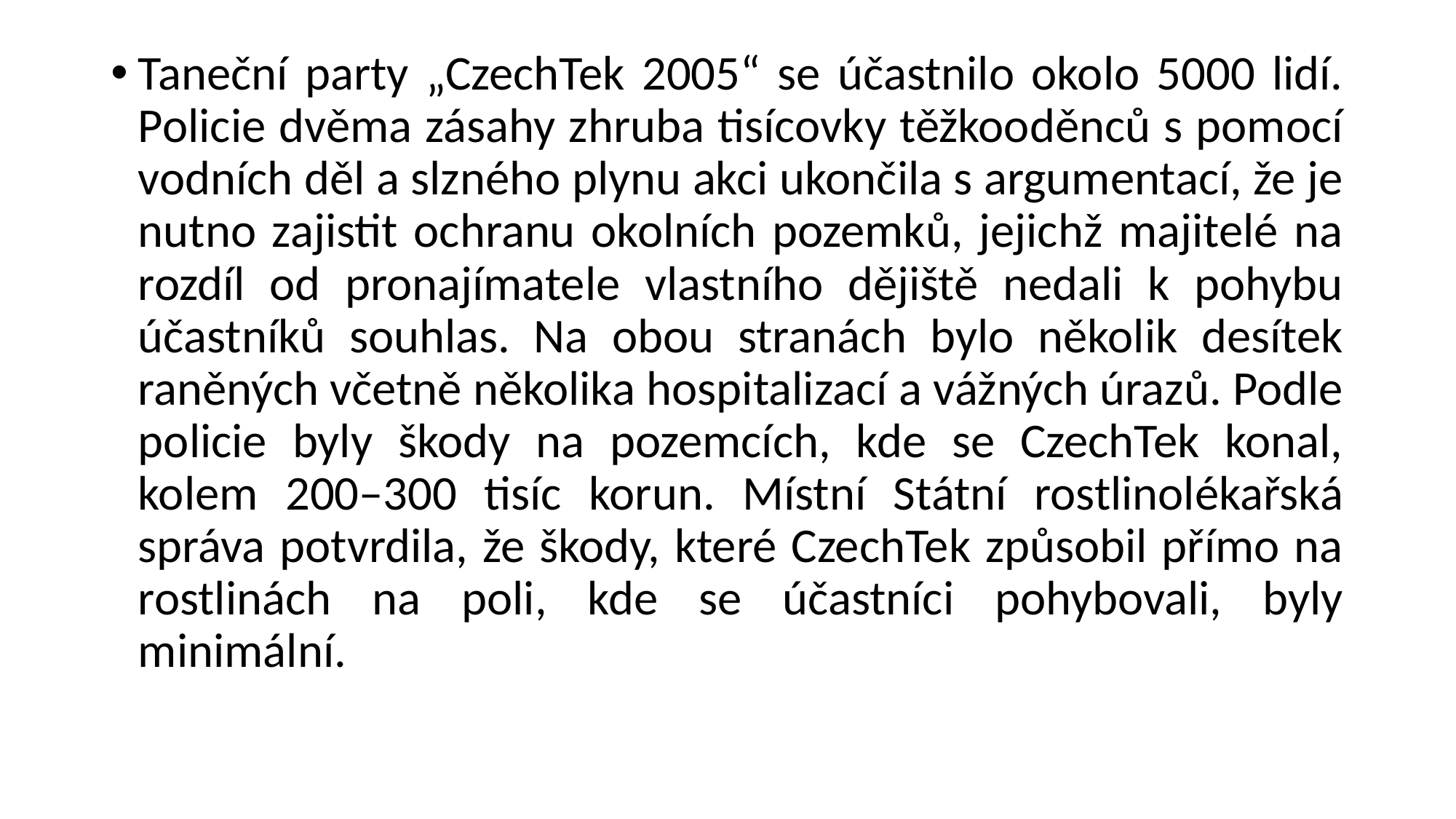

Taneční party „CzechTek 2005“ se účastnilo okolo 5000 lidí. Policie dvěma zásahy zhruba tisícovky těžkooděnců s pomocí vodních děl a slzného plynu akci ukončila s argumentací, že je nutno zajistit ochranu okolních pozemků, jejichž majitelé na rozdíl od pronajímatele vlastního dějiště nedali k pohybu účastníků souhlas. Na obou stranách bylo několik desítek raněných včetně několika hospitalizací a vážných úrazů. Podle policie byly škody na pozemcích, kde se CzechTek konal, kolem 200–300 tisíc korun. Místní Státní rostlinolékařská správa potvrdila, že škody, které CzechTek způsobil přímo na rostlinách na poli, kde se účastníci pohybovali, byly minimální.